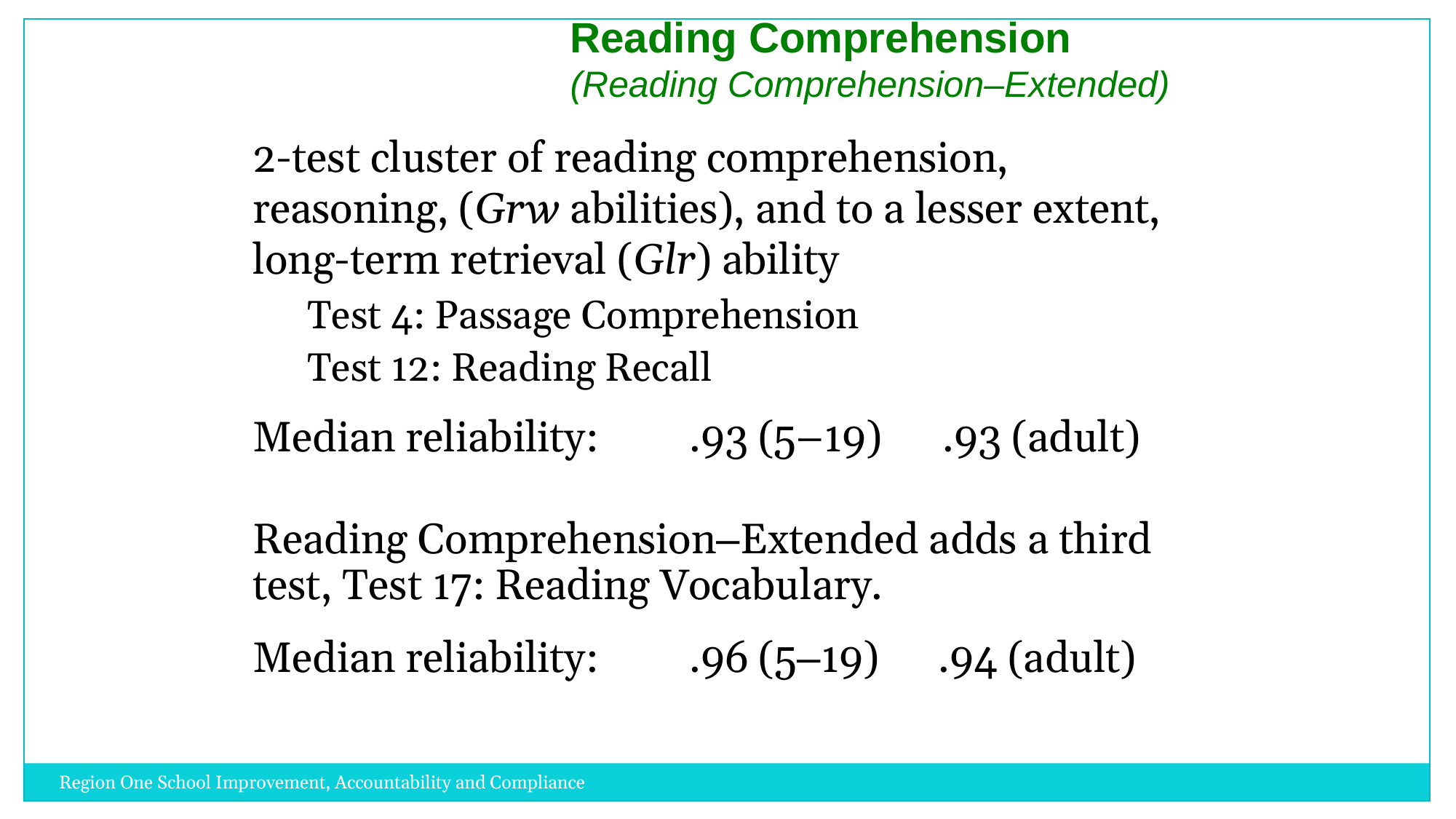

Reading Comprehension  (Reading Comprehension–Extended)
2-test cluster of reading comprehension, reasoning, (Grw abilities), and to a lesser extent, long-term retrieval (Glr) ability
Test 4: Passage Comprehension
Test 12: Reading Recall
Median reliability: 	.93 (5–19)      .93 (adult)

Reading Comprehension–Extended adds a third test, Test 17: Reading Vocabulary.
Median reliability:	.96 (5–19)	   .94 (adult)
Region One School Improvement, Accountability and Compliance